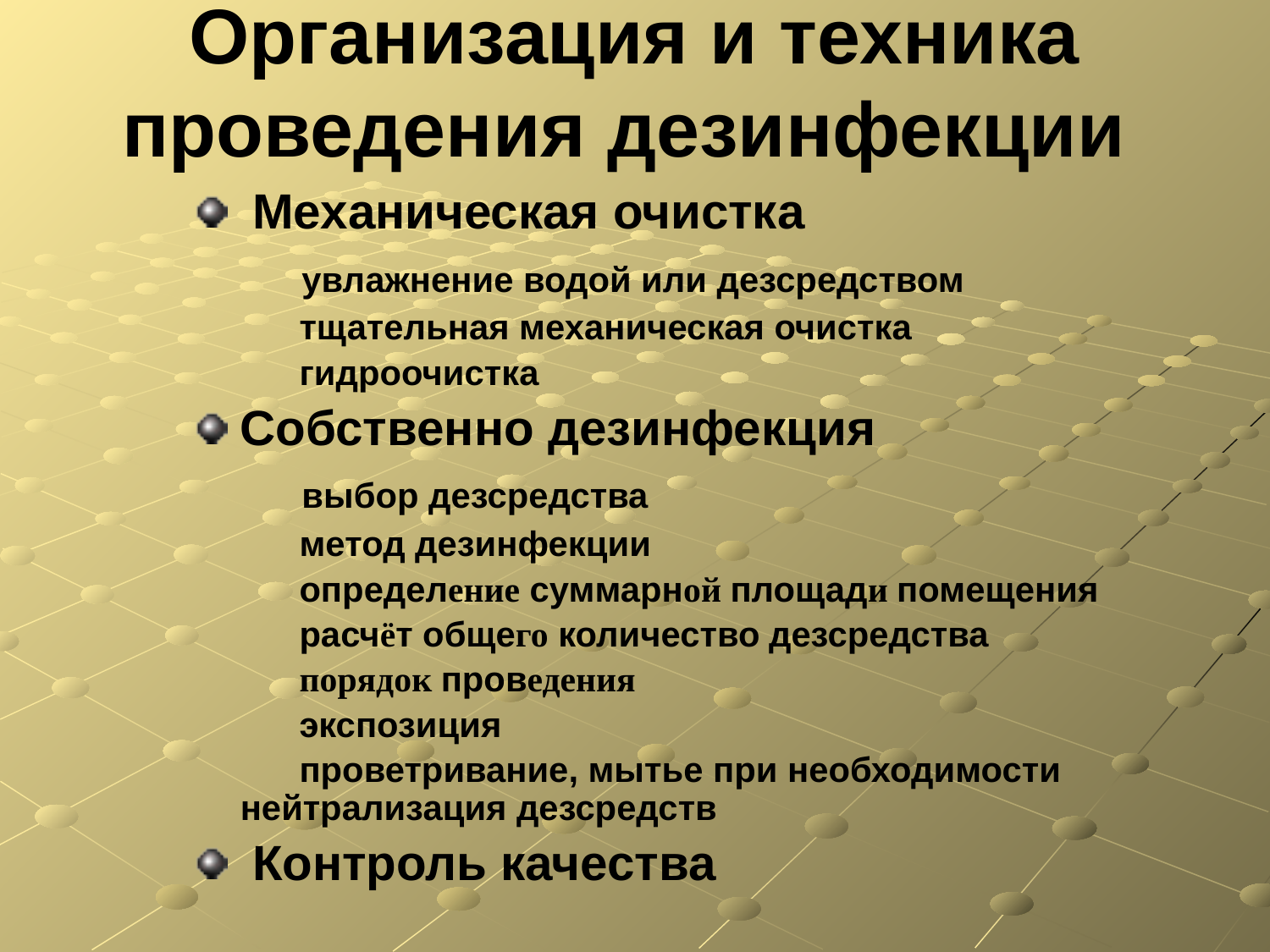

Организация и техника проведения дезинфекции
 Механическая очистка
          увлажнение водой или дезсредством
            тщательная механическая очистка
            гидроочистка
Собственно дезинфекция
          выбор дезсредства
            метод дезинфекции
            определение суммарной площади помещения
            расчёт общего количество дезсредства
            порядок проведения
            экспозиция
            проветривание, мытье при необходимости нейтрализация дезсредств
 Контроль качества